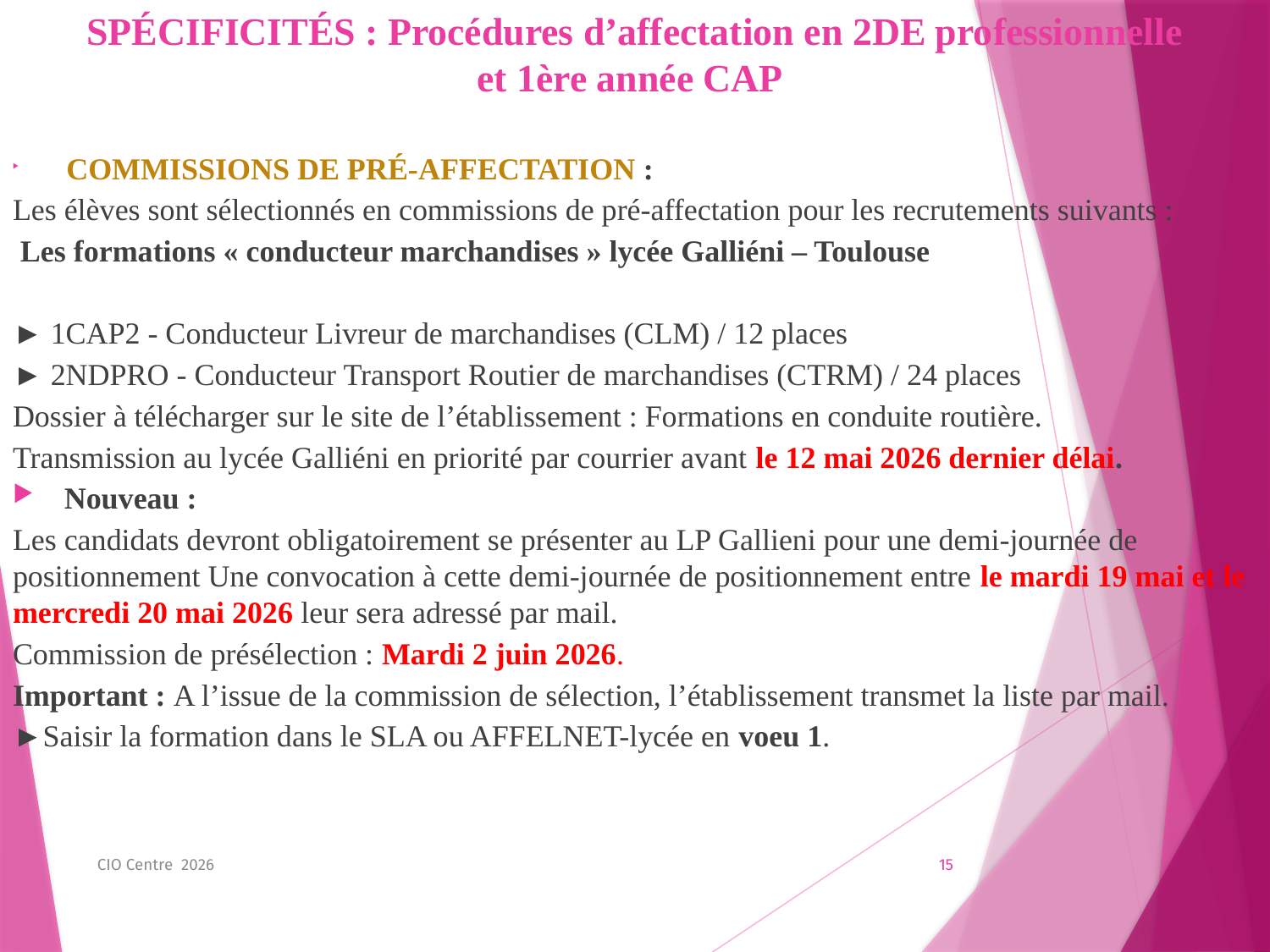

# SPÉCIFICITÉS : Procédures d’affectation en 2DE professionnelle et 1ère année CAP

 COMMISSIONS DE PRÉ-AFFECTATION :
Les élèves sont sélectionnés en commissions de pré-affectation pour les recrutements suivants :
 Les formations « conducteur marchandises » lycée Galliéni – Toulouse

► 1CAP2 - Conducteur Livreur de marchandises (CLM) / 12 places
► 2NDPRO - Conducteur Transport Routier de marchandises (CTRM) / 24 places
Dossier à télécharger sur le site de l’établissement : Formations en conduite routière.
Transmission au lycée Galliéni en priorité par courrier avant le 12 mai 2026 dernier délai.
Nouveau :
Les candidats devront obligatoirement se présenter au LP Gallieni pour une demi-journée de positionnement Une convocation à cette demi-journée de positionnement entre le mardi 19 mai et le mercredi 20 mai 2026 leur sera adressé par mail.
Commission de présélection : Mardi 2 juin 2026.
Important : A l’issue de la commission de sélection, l’établissement transmet la liste par mail.
►Saisir la formation dans le SLA ou AFFELNET-lycée en voeu 1.

CIO Centre  2026
15